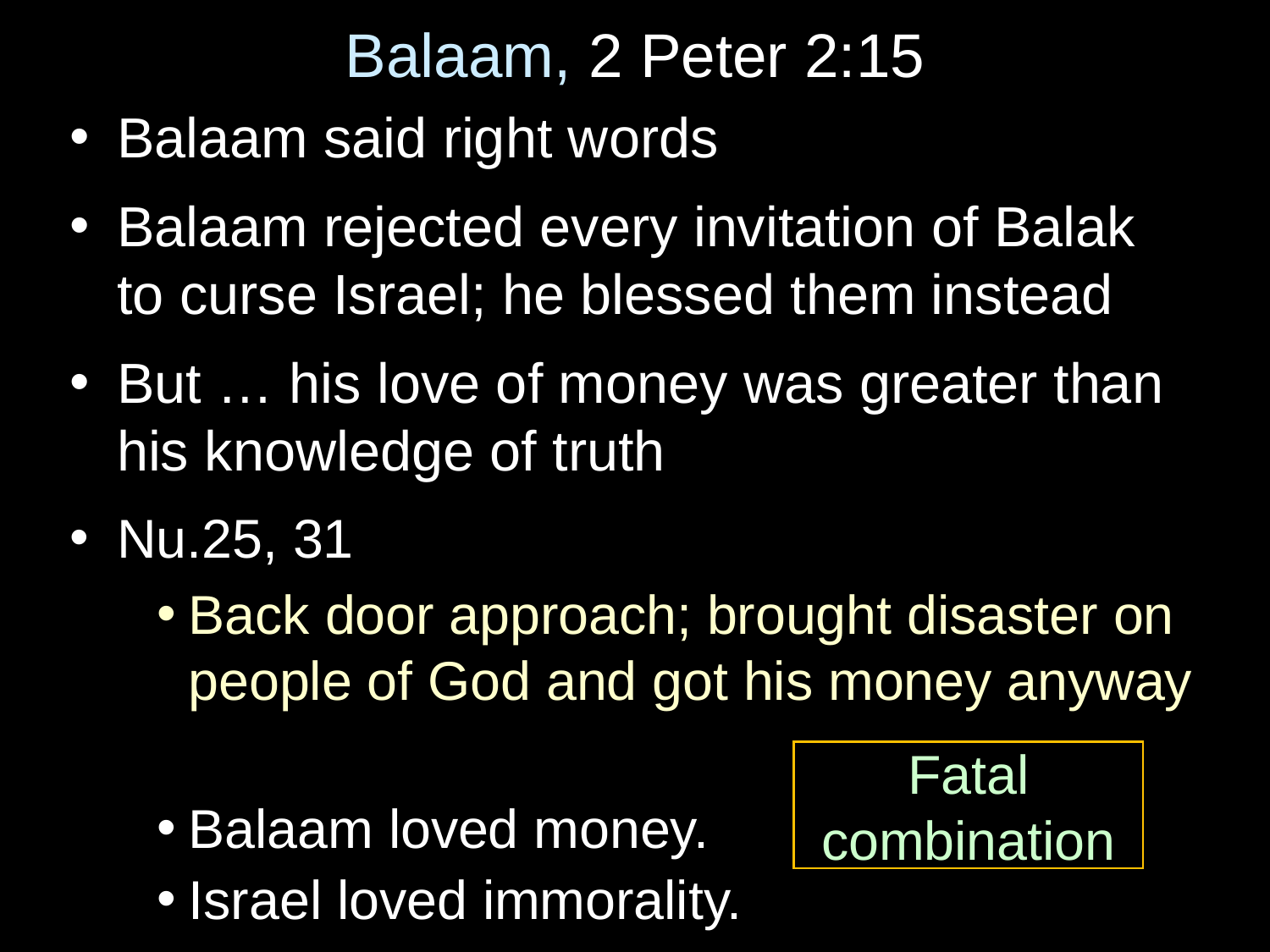

# Balaam, 2 Peter 2:15
Balaam said right words
Balaam rejected every invitation of Balak
to curse Israel; he blessed them instead
But … his love of money was greater than his knowledge of truth
Nu.25, 31
Back door approach; brought disaster on people of God and got his money anyway
Balaam loved money.
Israel loved immorality.
Fatal
combination